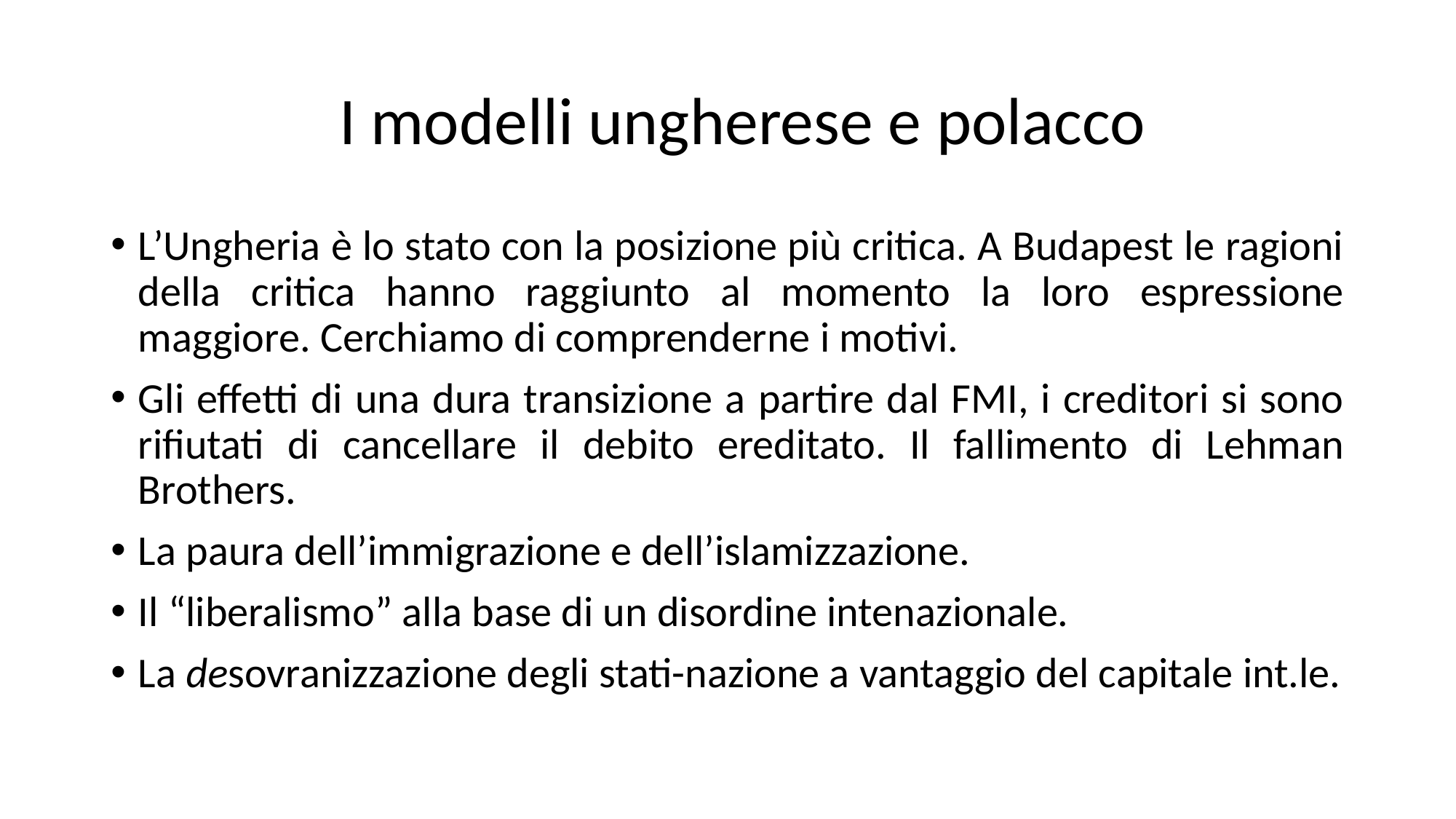

# I modelli ungherese e polacco
L’Ungheria è lo stato con la posizione più critica. A Budapest le ragioni della critica hanno raggiunto al momento la loro espressione maggiore. Cerchiamo di comprenderne i motivi.
Gli effetti di una dura transizione a partire dal FMI, i creditori si sono rifiutati di cancellare il debito ereditato. Il fallimento di Lehman Brothers.
La paura dell’immigrazione e dell’islamizzazione.
Il “liberalismo” alla base di un disordine intenazionale.
La desovranizzazione degli stati-nazione a vantaggio del capitale int.le.